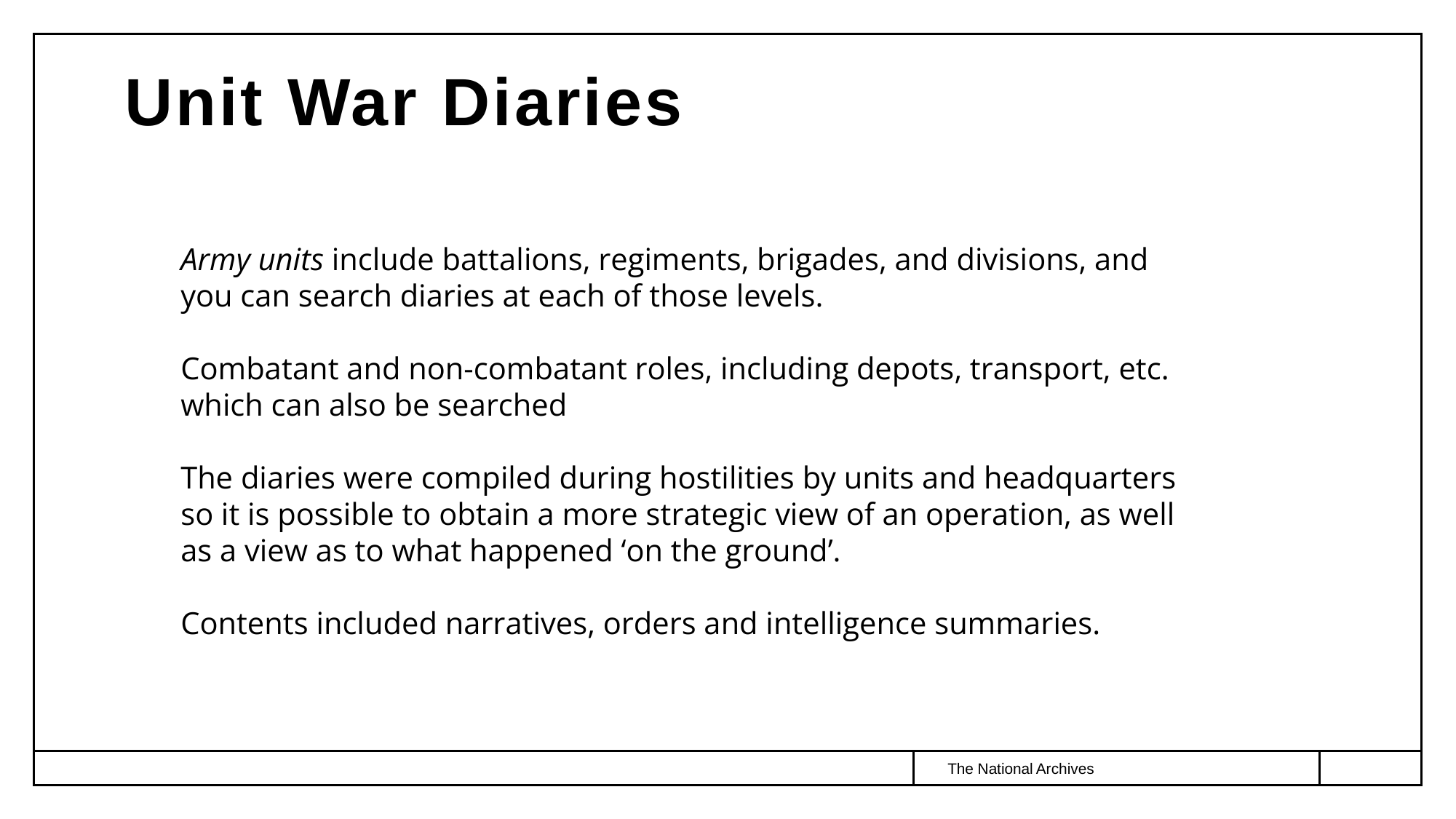

# Unit War Diaries

Army units include battalions, regiments, brigades, and divisions, and you can search diaries at each of those levels.

Combatant and non-combatant roles, including depots, transport, etc. which can also be searched

The diaries were compiled during hostilities by units and headquarters so it is possible to obtain a more strategic view of an operation, as well as a view as to what happened ‘on the ground’.

Contents included narratives, orders and intelligence summaries.